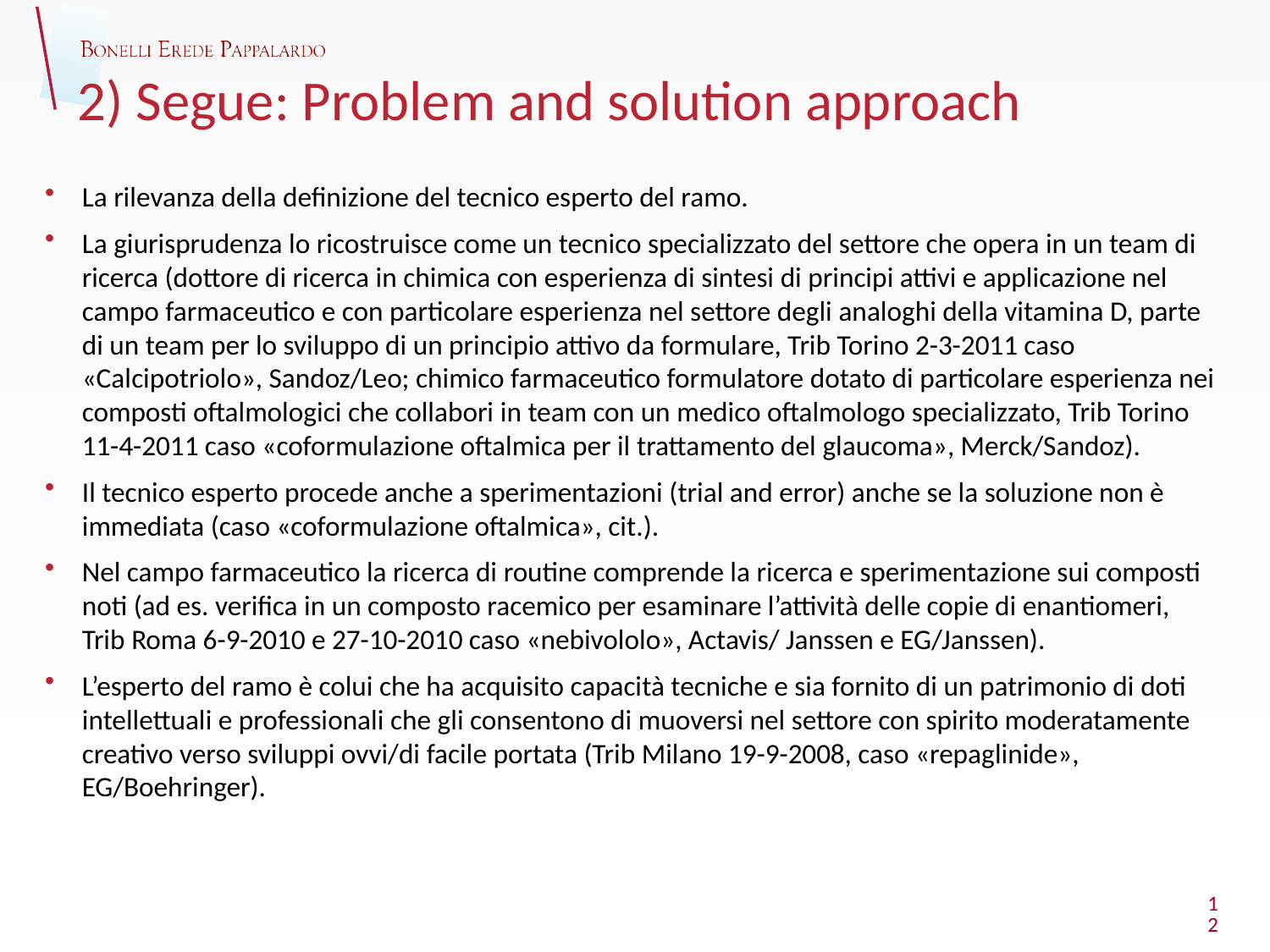

# 2) Segue: Problem and solution approach
La rilevanza della definizione del tecnico esperto del ramo.
La giurisprudenza lo ricostruisce come un tecnico specializzato del settore che opera in un team di ricerca (dottore di ricerca in chimica con esperienza di sintesi di principi attivi e applicazione nel campo farmaceutico e con particolare esperienza nel settore degli analoghi della vitamina D, parte di un team per lo sviluppo di un principio attivo da formulare, Trib Torino 2-3-2011 caso «Calcipotriolo», Sandoz/Leo; chimico farmaceutico formulatore dotato di particolare esperienza nei composti oftalmologici che collabori in team con un medico oftalmologo specializzato, Trib Torino 11-4-2011 caso «coformulazione oftalmica per il trattamento del glaucoma», Merck/Sandoz).
Il tecnico esperto procede anche a sperimentazioni (trial and error) anche se la soluzione non è immediata (caso «coformulazione oftalmica», cit.).
Nel campo farmaceutico la ricerca di routine comprende la ricerca e sperimentazione sui composti noti (ad es. verifica in un composto racemico per esaminare l’attività delle copie di enantiomeri, Trib Roma 6-9-2010 e 27-10-2010 caso «nebivololo», Actavis/ Janssen e EG/Janssen).
L’esperto del ramo è colui che ha acquisito capacità tecniche e sia fornito di un patrimonio di doti intellettuali e professionali che gli consentono di muoversi nel settore con spirito moderatamente creativo verso sviluppi ovvi/di facile portata (Trib Milano 19-9-2008, caso «repaglinide», EG/Boehringer).
12